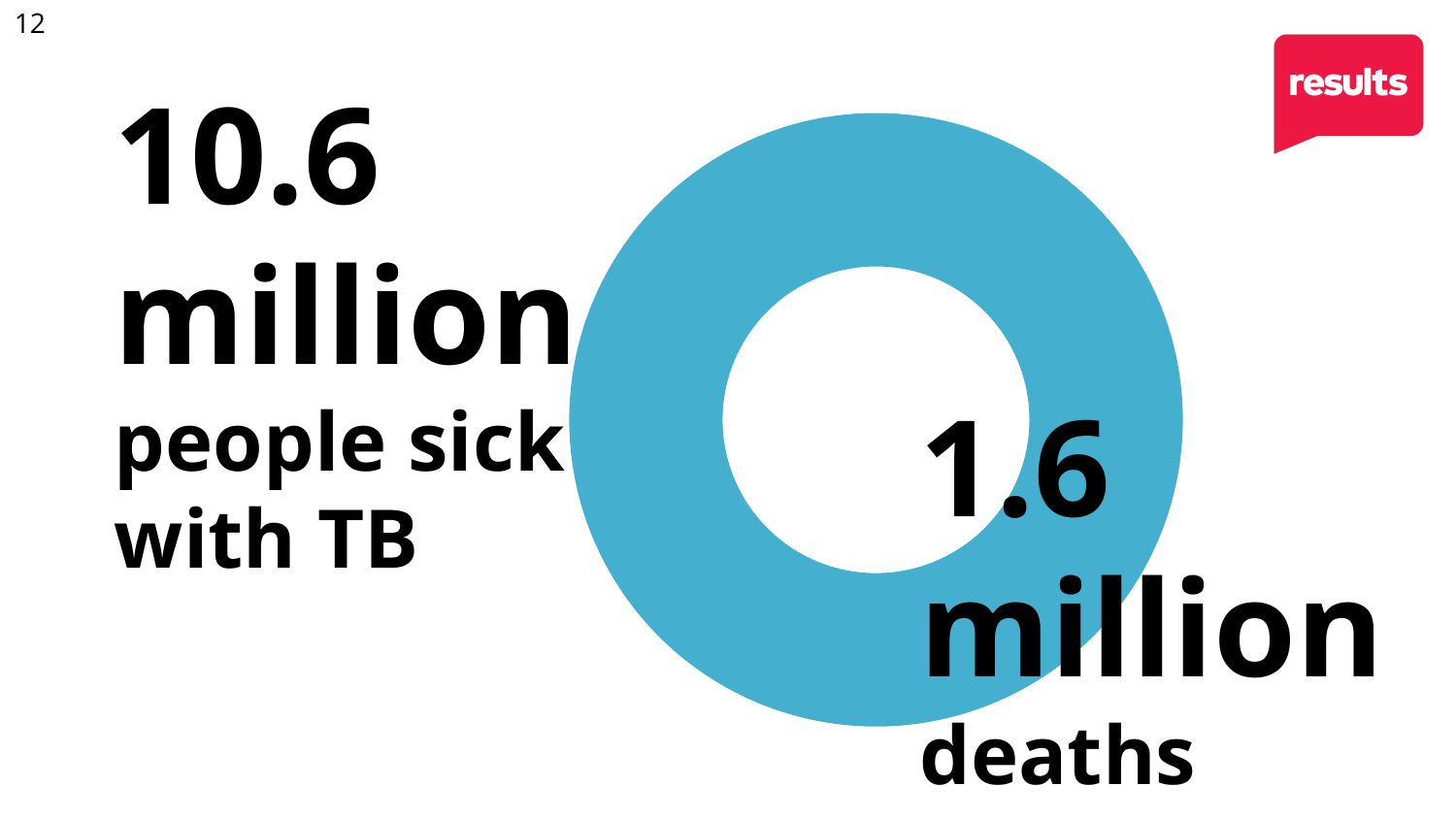

10.6 million
people sick with TB

### Chart

| Category | Sales |
|---|---|
| 1st Qtr | 1.0 |
| 2nd Qtr | None |
| 3rd Qtr | None |
| 4th Qtr | None |
1.6 million
deaths